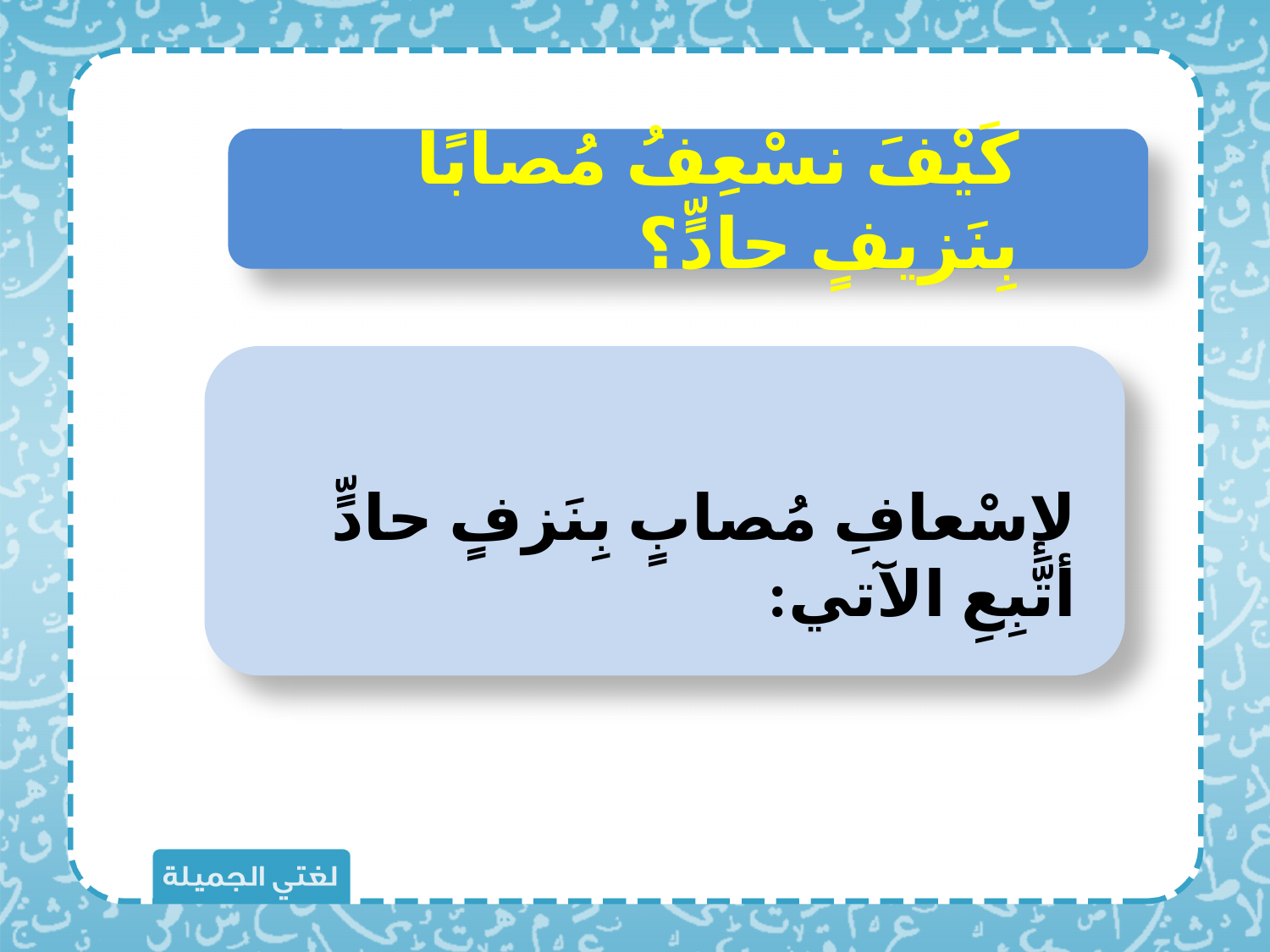

كَيْفَ نسْعِفُ مُصابًا بِنَزيفٍ حادٍّ؟

لإسْعافِ مُصابٍ بِنَزفٍ حادٍّ أتَّبِعِ الآتي: